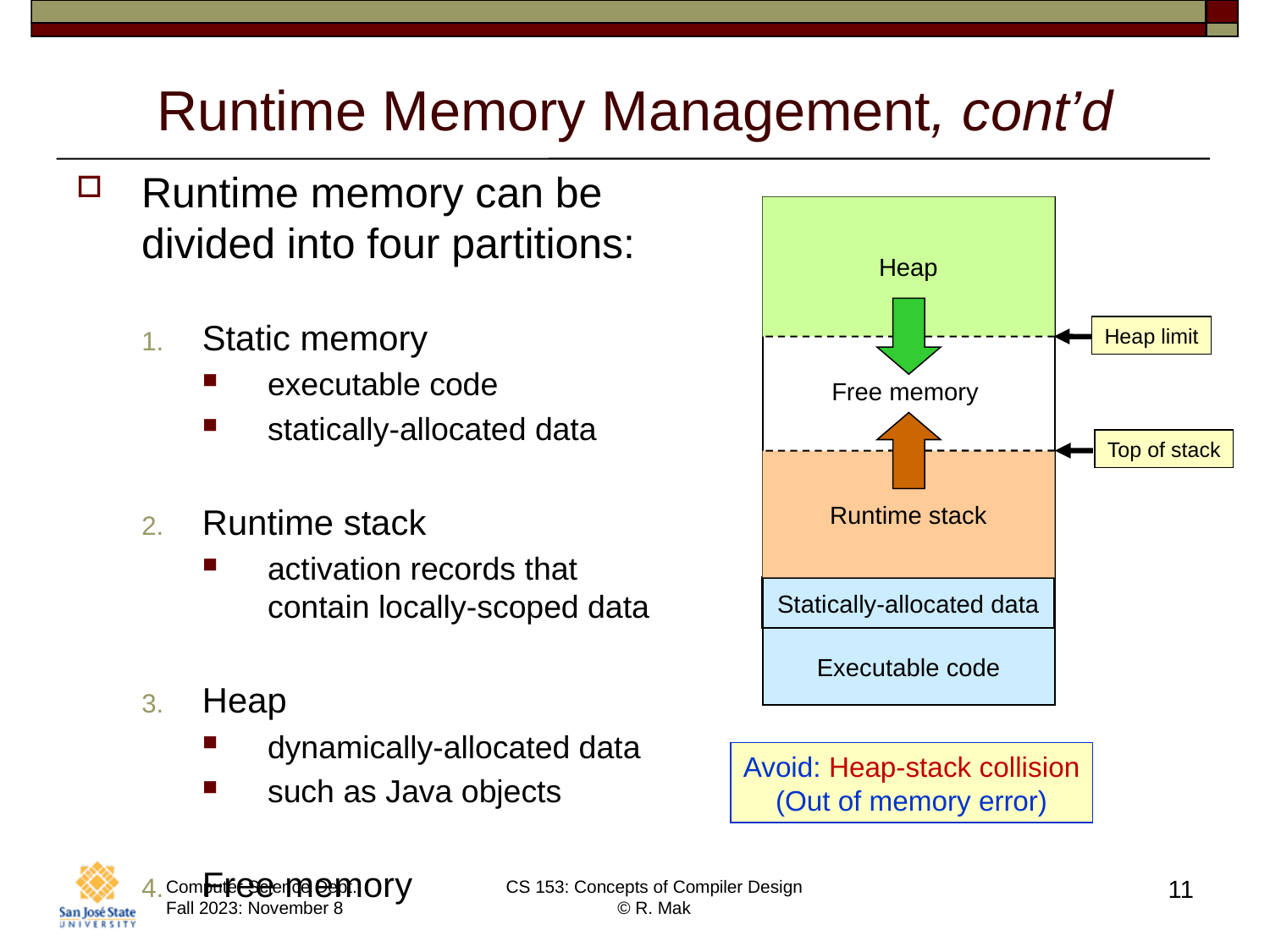

# Runtime Memory Management, cont’d
Runtime memory can be divided into four partitions:

Static memory
executable code
statically-allocated data

Runtime stack
activation records that contain locally-scoped data

Heap
dynamically-allocated data
such as Java objects

Free memory

Heap

Heap limit

Free memory

Top of stack

Runtime stack

Statically-allocated data
Executable code
Avoid: Heap-stack collision
(Out of memory error)
11